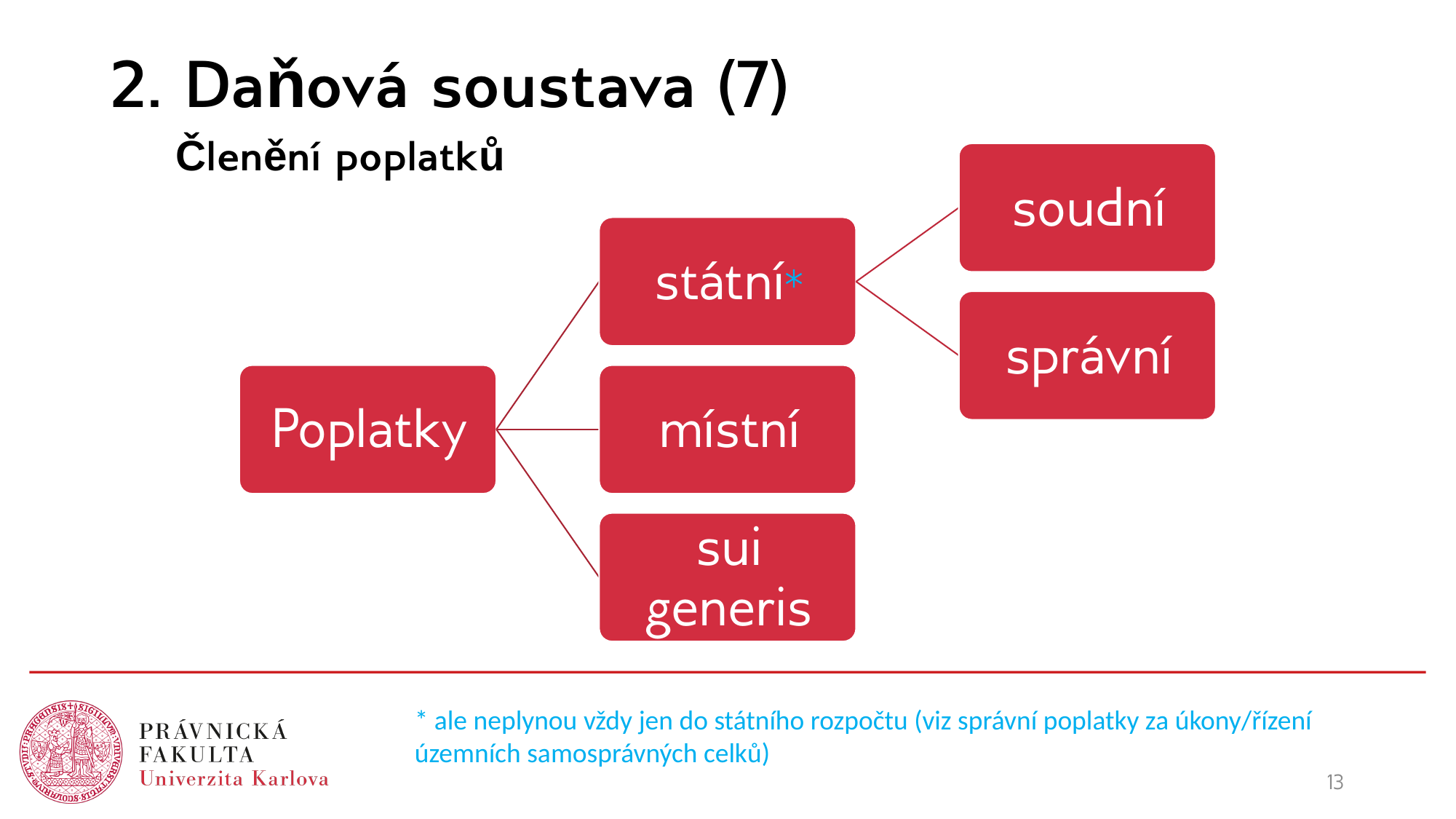

# 2. Daňová soustava (7)
Členění poplatků
Poplatky

státní*

soudní

správní

místní

sui generis
* ale neplynou vždy jen do státního rozpočtu (viz správní poplatky za úkony/řízení územních samosprávných celků)
13